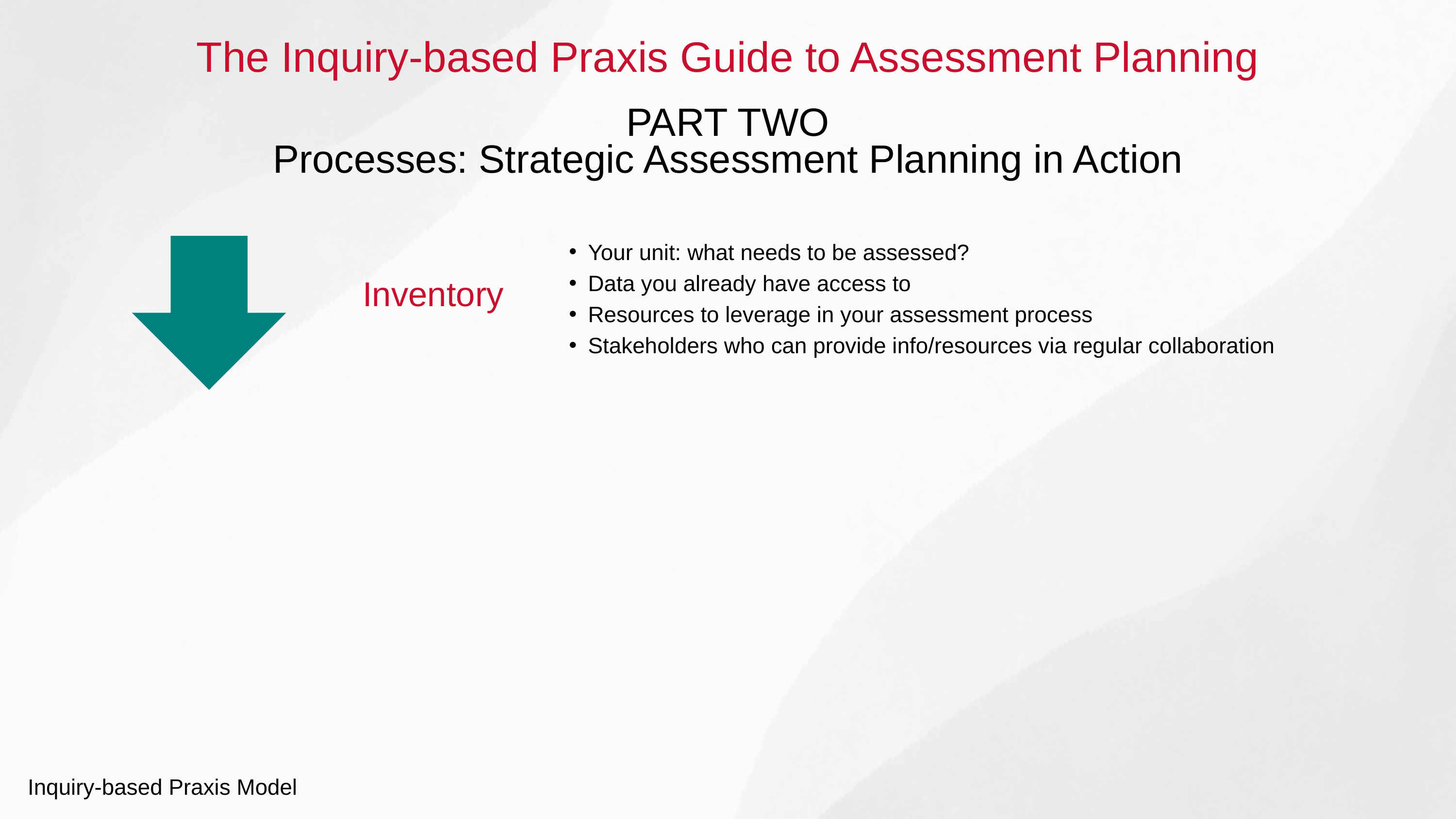

The Inquiry-based Praxis Guide to Assessment Planning
PART TWO
Processes: Strategic Assessment Planning in Action
Your unit: what needs to be assessed?
Data you already have access to
Resources to leverage in your assessment process
Stakeholders who can provide info/resources via regular collaboration

Inventory
Inquiry-based Praxis Model